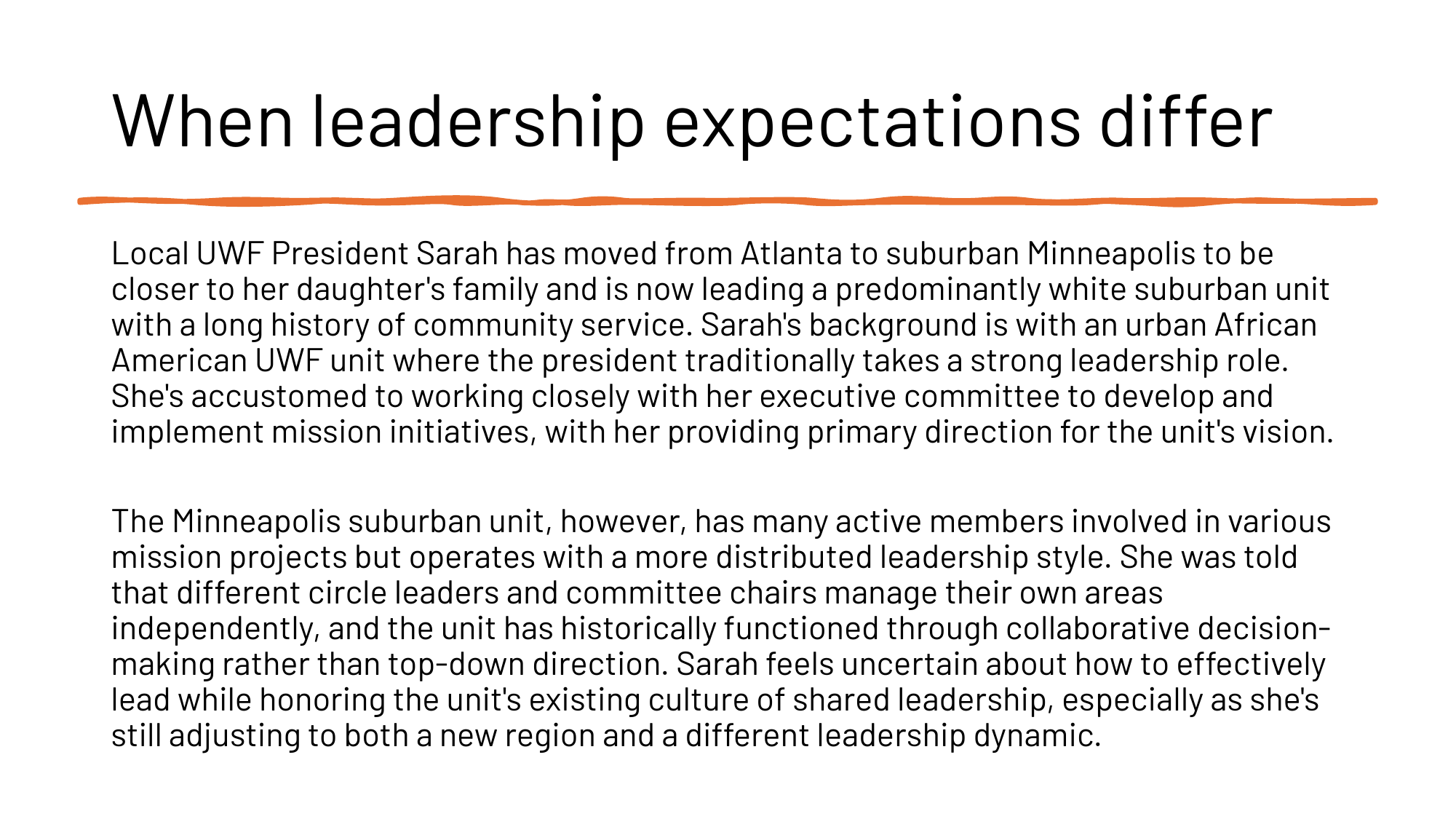

# When leadership expectations differ

Local UWF President Sarah has moved from Atlanta to suburban Minneapolis to be closer to her daughter's family and is now leading a predominantly white suburban unit with a long history of community service. Sarah's background is with an urban African American UWF unit where the president traditionally takes a strong leadership role. She's accustomed to working closely with her executive committee to develop and implement mission initiatives, with her providing primary direction for the unit's vision.
The Minneapolis suburban unit, however, has many active members involved in various mission projects but operates with a more distributed leadership style. She was told that different circle leaders and committee chairs manage their own areas independently, and the unit has historically functioned through collaborative decision-making rather than top-down direction. Sarah feels uncertain about how to effectively lead while honoring the unit's existing culture of shared leadership, especially as she's still adjusting to both a new region and a different leadership dynamic.